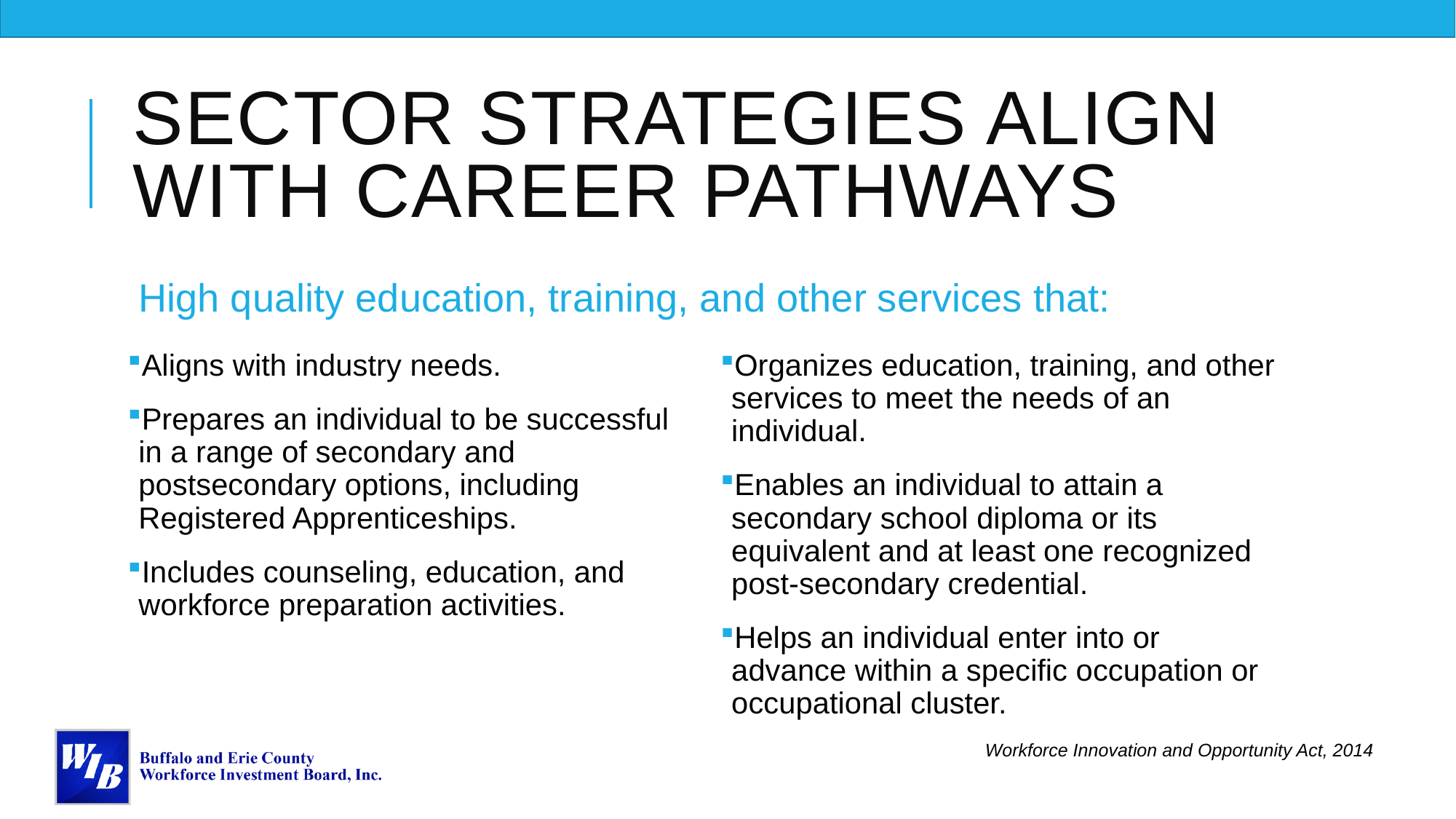

# Sector Strategies align with Career Pathways
High quality education, training, and other services that:
Aligns with industry needs.
Prepares an individual to be successful in a range of secondary and postsecondary options, including Registered Apprenticeships.
Includes counseling, education, and workforce preparation activities.
Organizes education, training, and other services to meet the needs of an individual.
Enables an individual to attain a secondary school diploma or its equivalent and at least one recognized post-secondary credential.
Helps an individual enter into or  advance within a specific occupation or occupational cluster.

Workforce Innovation and Opportunity Act, 2014